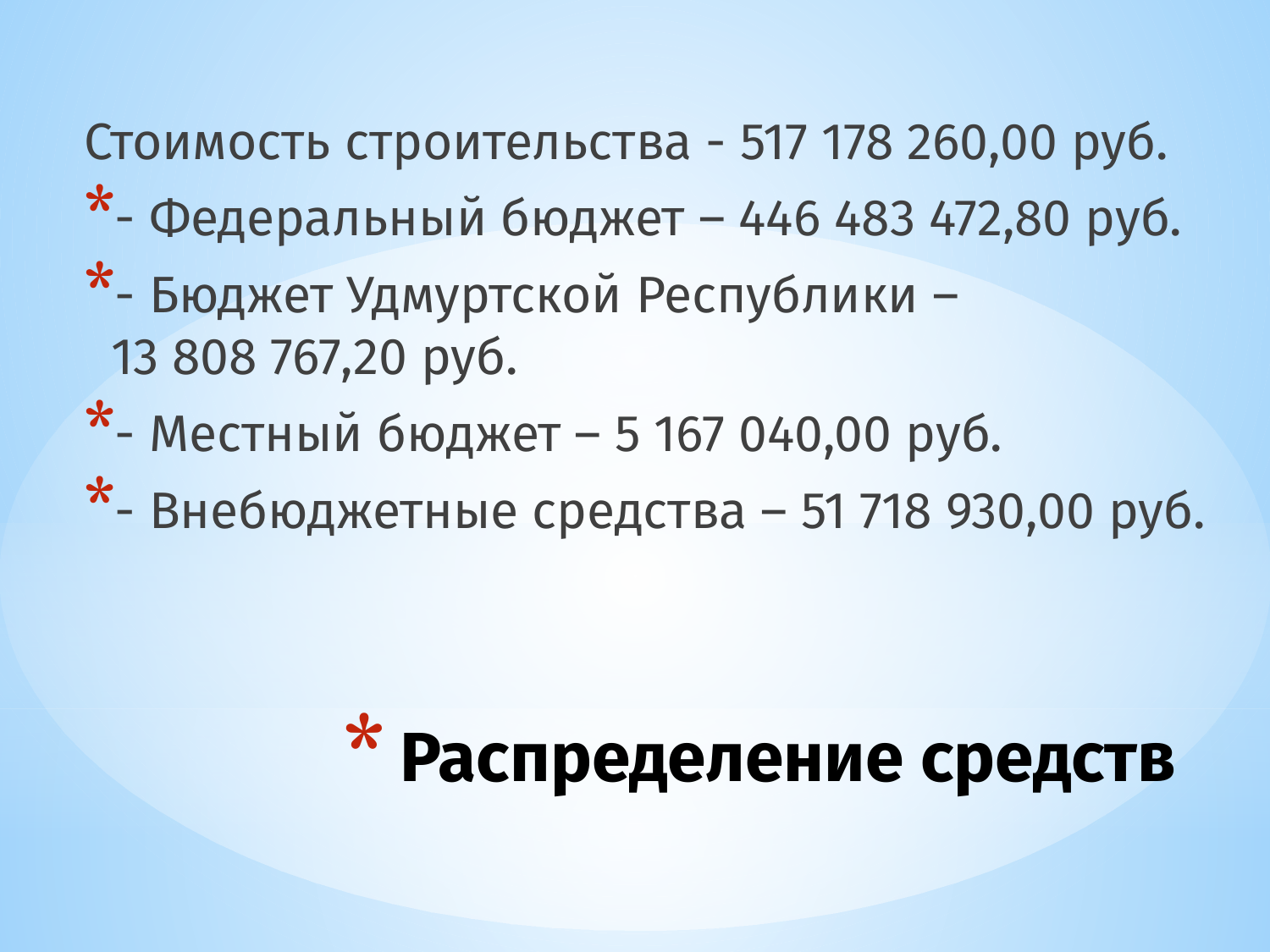

Стоимость строительства - 517 178 260,00 руб.
- Федеральный бюджет – 446 483 472,80 руб.
- Бюджет Удмуртской Республики – 13 808 767,20 руб.
- Местный бюджет – 5 167 040,00 руб.
- Внебюджетные средства – 51 718 930,00 руб.

# Распределение средств